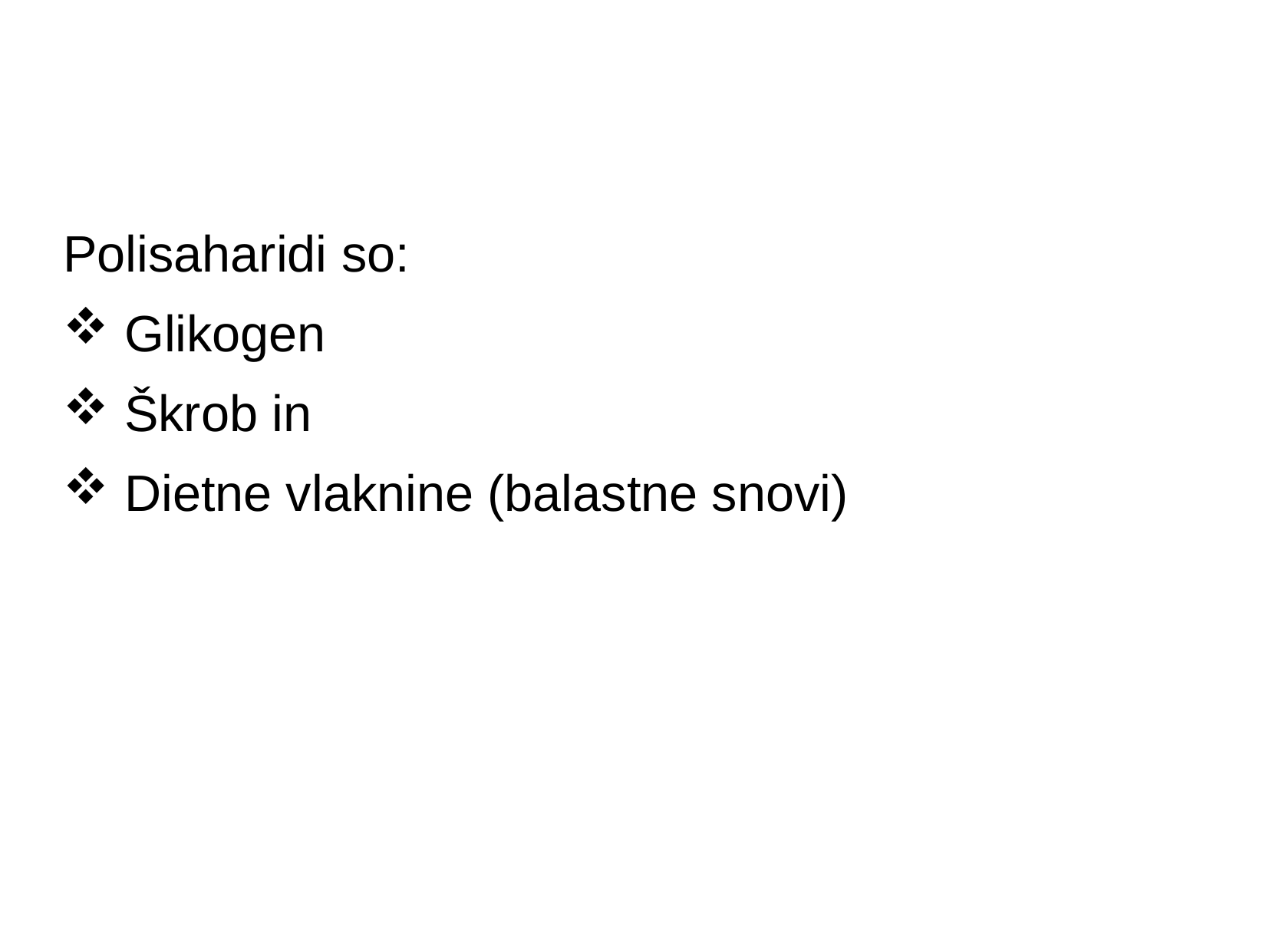

#
Polisaharidi so:
 Glikogen
 Škrob in
 Dietne vlaknine (balastne snovi)